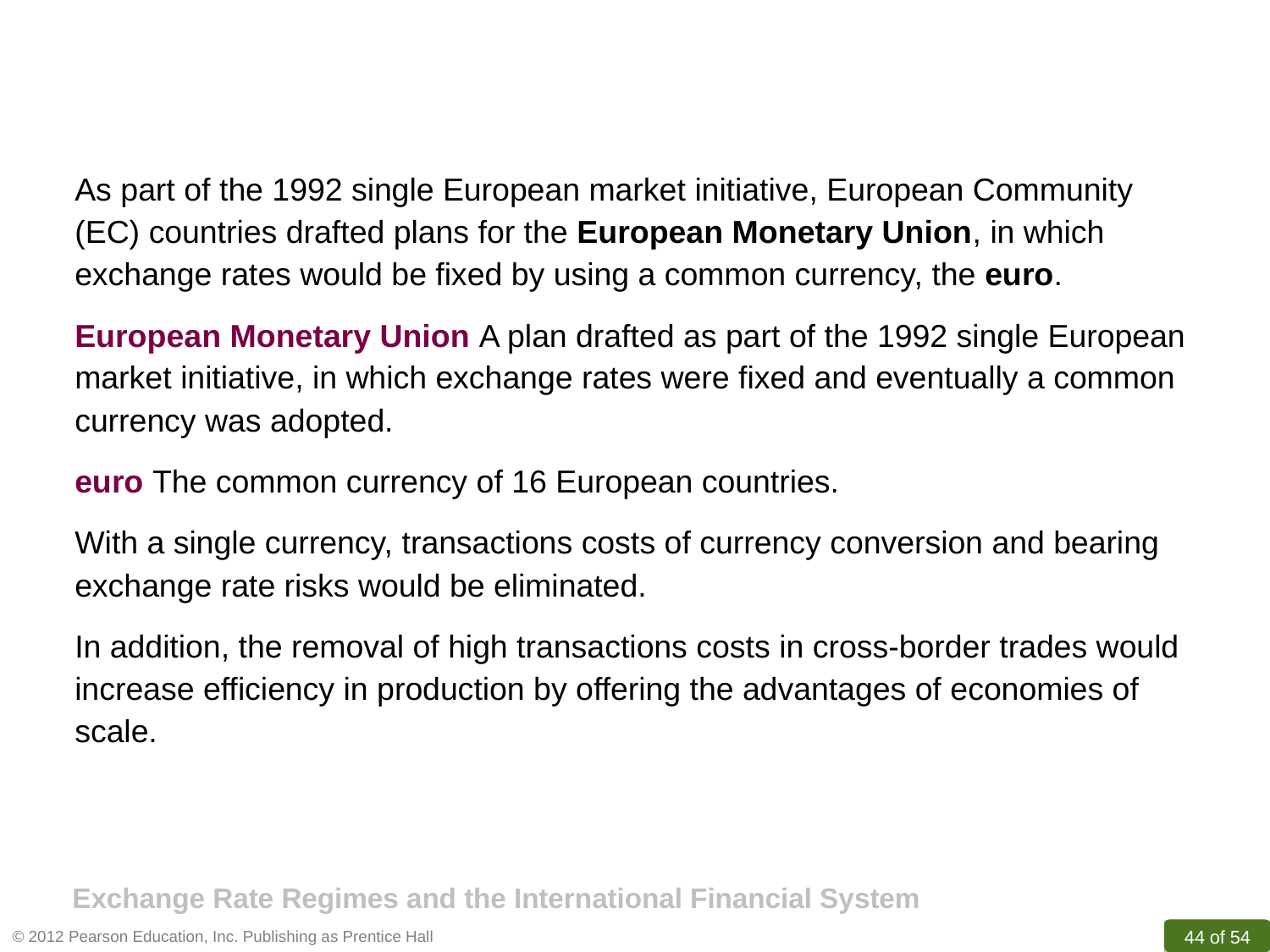

As part of the 1992 single European market initiative, European Community (EC) countries drafted plans for the European Monetary Union, in which exchange rates would be fixed by using a common currency, the euro.

European Monetary Union A plan drafted as part of the 1992 single European market initiative, in which exchange rates were fixed and eventually a common currency was adopted.

euro The common currency of 16 European countries.

With a single currency, transactions costs of currency conversion and bearing exchange rate risks would be eliminated.

In addition, the removal of high transactions costs in cross-border trades would increase efficiency in production by offering the advantages of economies of scale.
Exchange Rate Regimes and the International Financial System